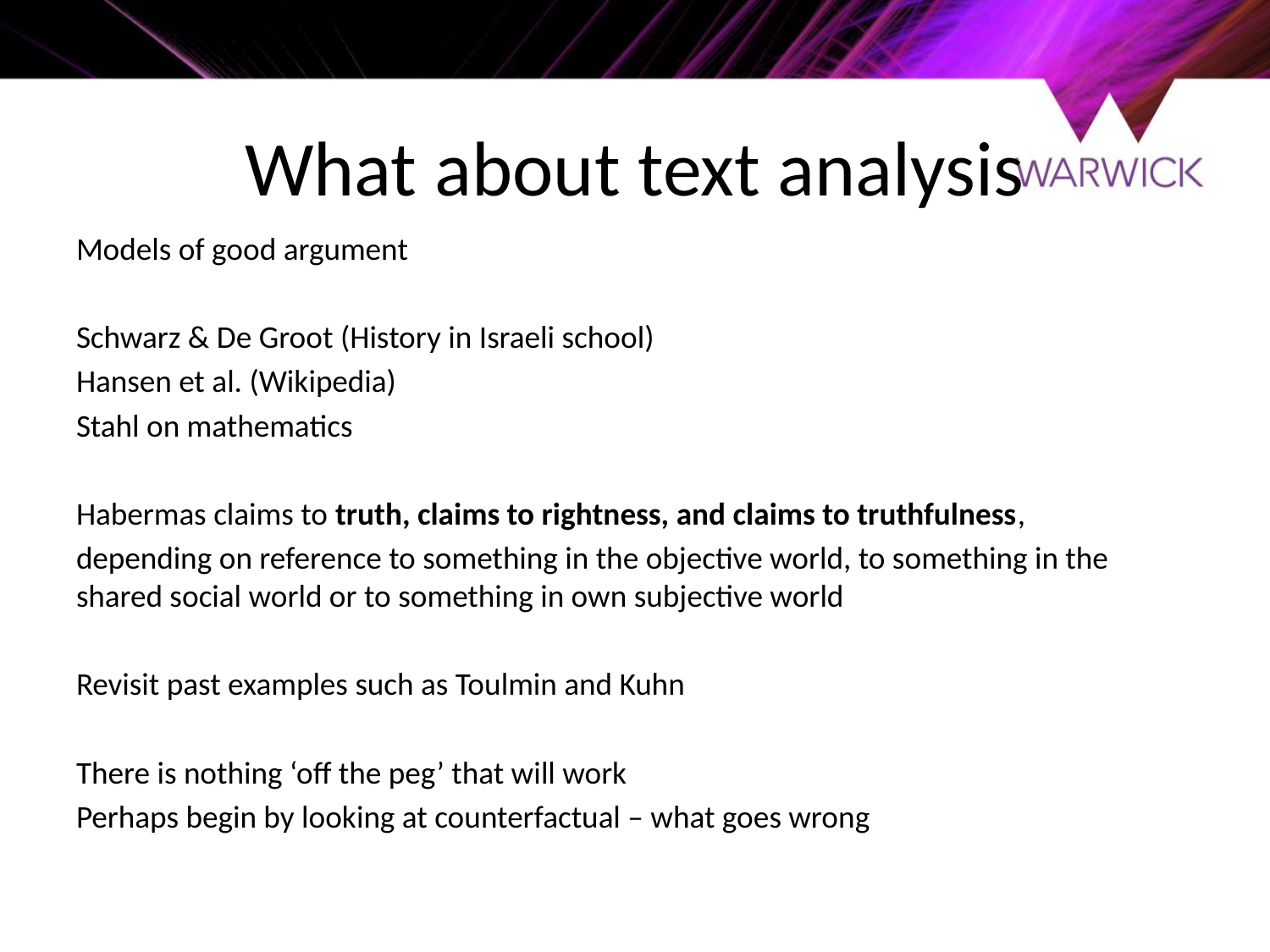

# What about text analysis
Models of good argument

Schwarz & De Groot (History in Israeli school)
Hansen et al. (Wikipedia)
Stahl on mathematics

Habermas claims to truth, claims to rightness, and claims to truthfulness,
depending on reference to something in the objective world, to something in the shared social world or to something in own subjective world

Revisit past examples such as Toulmin and Kuhn

There is nothing ‘off the peg’ that will work
Perhaps begin by looking at counterfactual – what goes wrong